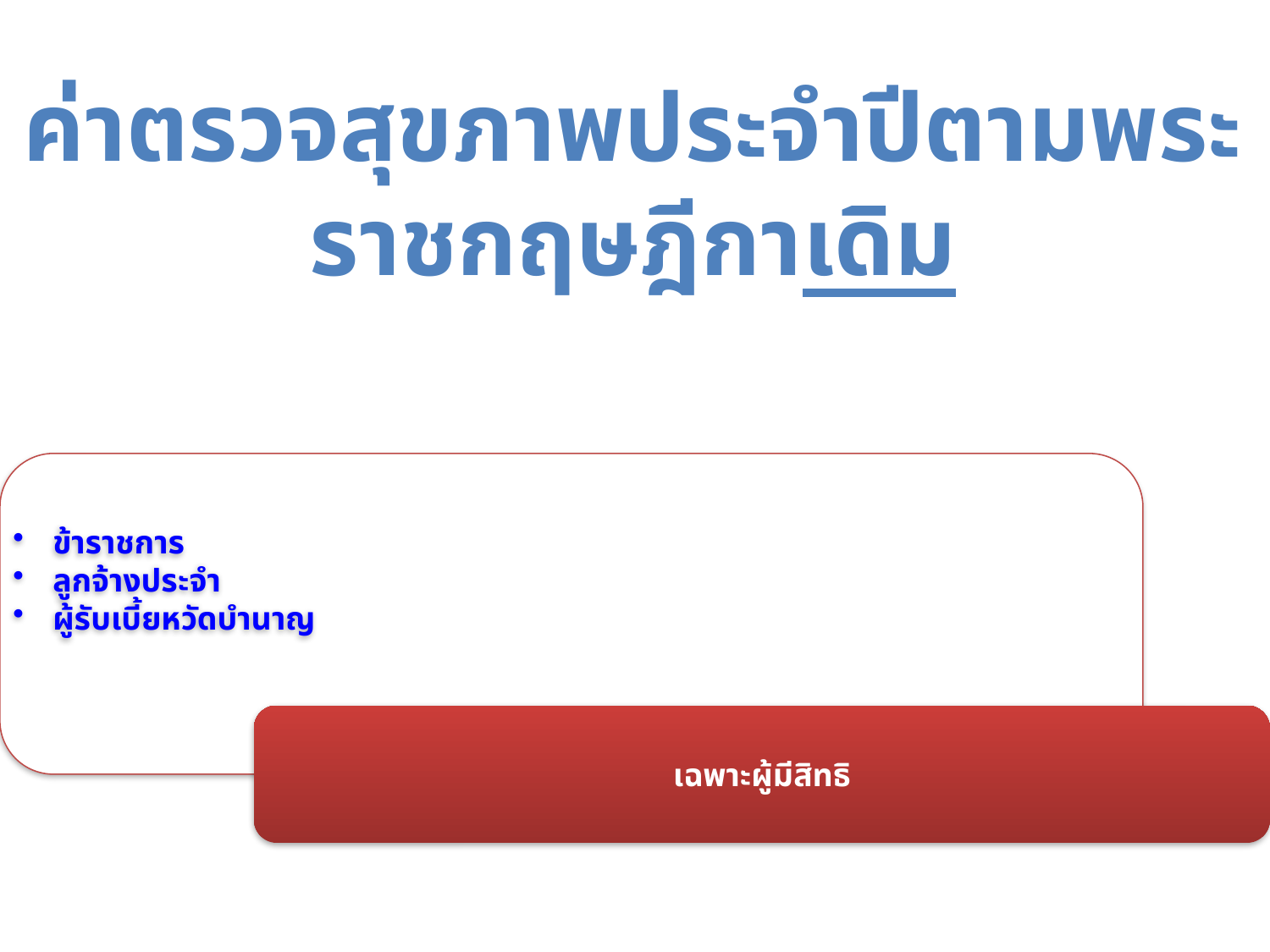

ค่าตรวจสุขภาพประจำปีตามพระราชกฤษฎีกาเดิม
ข้าราชการ
ลูกจ้างประจำ